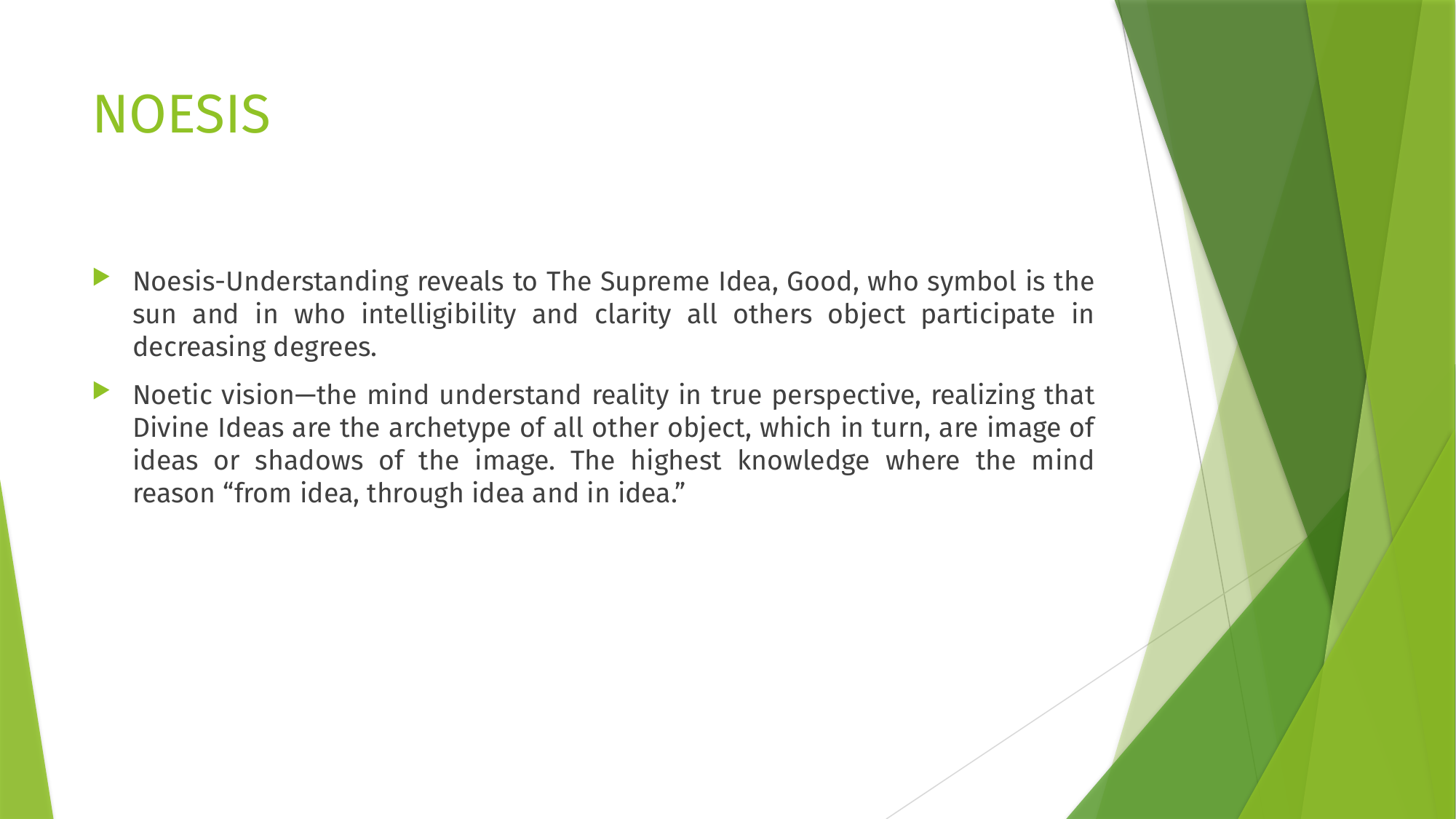

# NOESIS
Noesis-Understanding reveals to The Supreme Idea, Good, who symbol is the sun and in who intelligibility and clarity all others object participate in decreasing degrees.
Noetic vision—the mind understand reality in true perspective, realizing that Divine Ideas are the archetype of all other object, which in turn, are image of ideas or shadows of the image. The highest knowledge where the mind reason “from idea, through idea and in idea.”